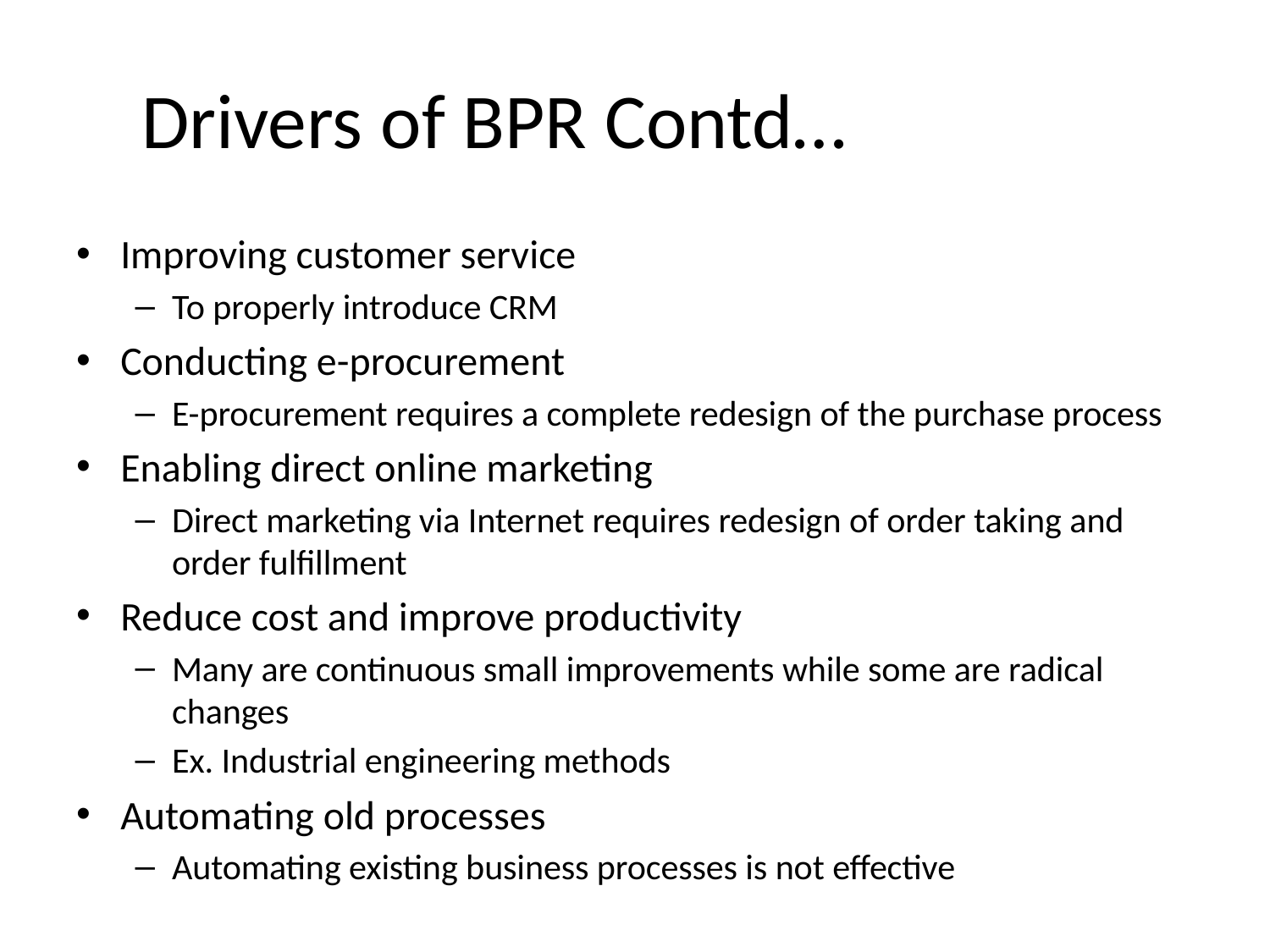

# Drivers of BPR Contd…
Improving customer service
To properly introduce CRM
Conducting e-procurement
E-procurement requires a complete redesign of the purchase process
Enabling direct online marketing
Direct marketing via Internet requires redesign of order taking and order fulfillment
Reduce cost and improve productivity
Many are continuous small improvements while some are radical changes
Ex. Industrial engineering methods
Automating old processes
Automating existing business processes is not effective